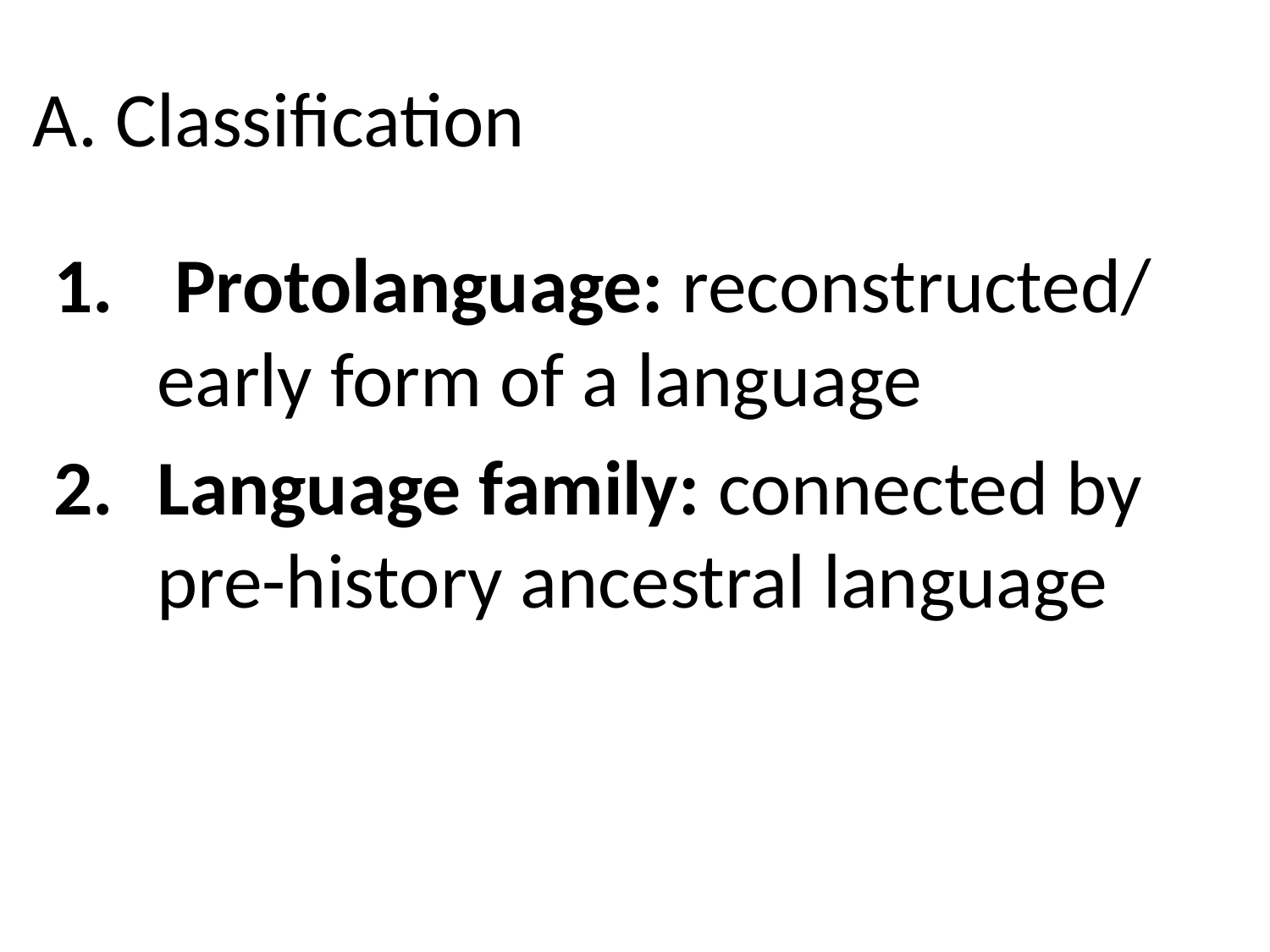

# A. Classification
 Protolanguage: reconstructed/ early form of a language
Language family: connected by pre-history ancestral language